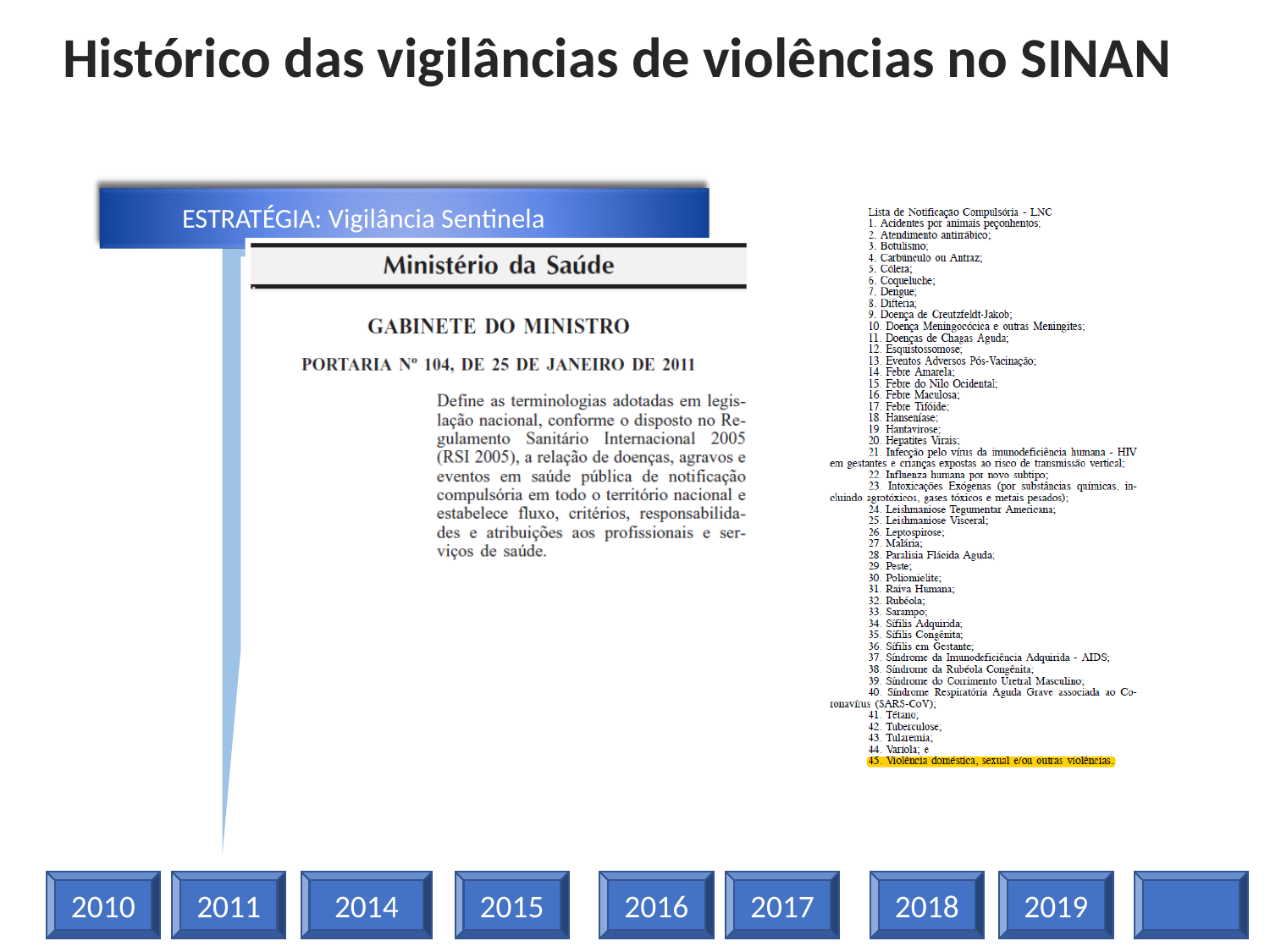

Histórico das vigilâncias de violências no SINAN

ESTRATÉGIA: Vigilância Sentinela

2016
2010
2015
2017
2011
2014
2018
2019